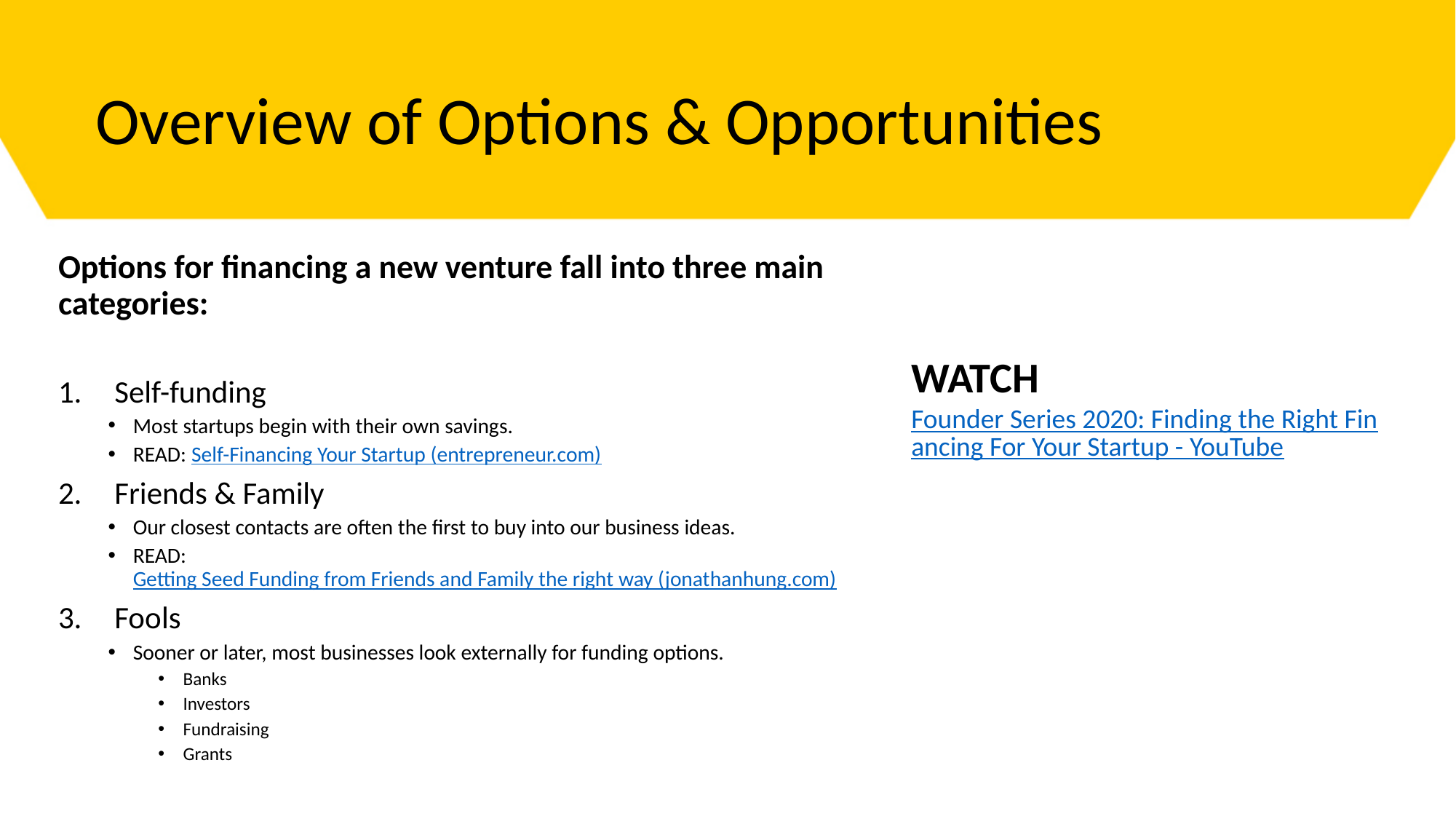

# Overview of Options & Opportunities
Options for financing a new venture fall into three main categories:

Self-funding
Most startups begin with their own savings.
READ: Self-Financing Your Startup (entrepreneur.com)
Friends & Family
Our closest contacts are often the first to buy into our business ideas.
READ: Getting Seed Funding from Friends and Family the right way (jonathanhung.com)
Fools
Sooner or later, most businesses look externally for funding options.
Banks
Investors
Fundraising
Grants
WATCH
Founder Series 2020: Finding the Right Financing For Your Startup - YouTube